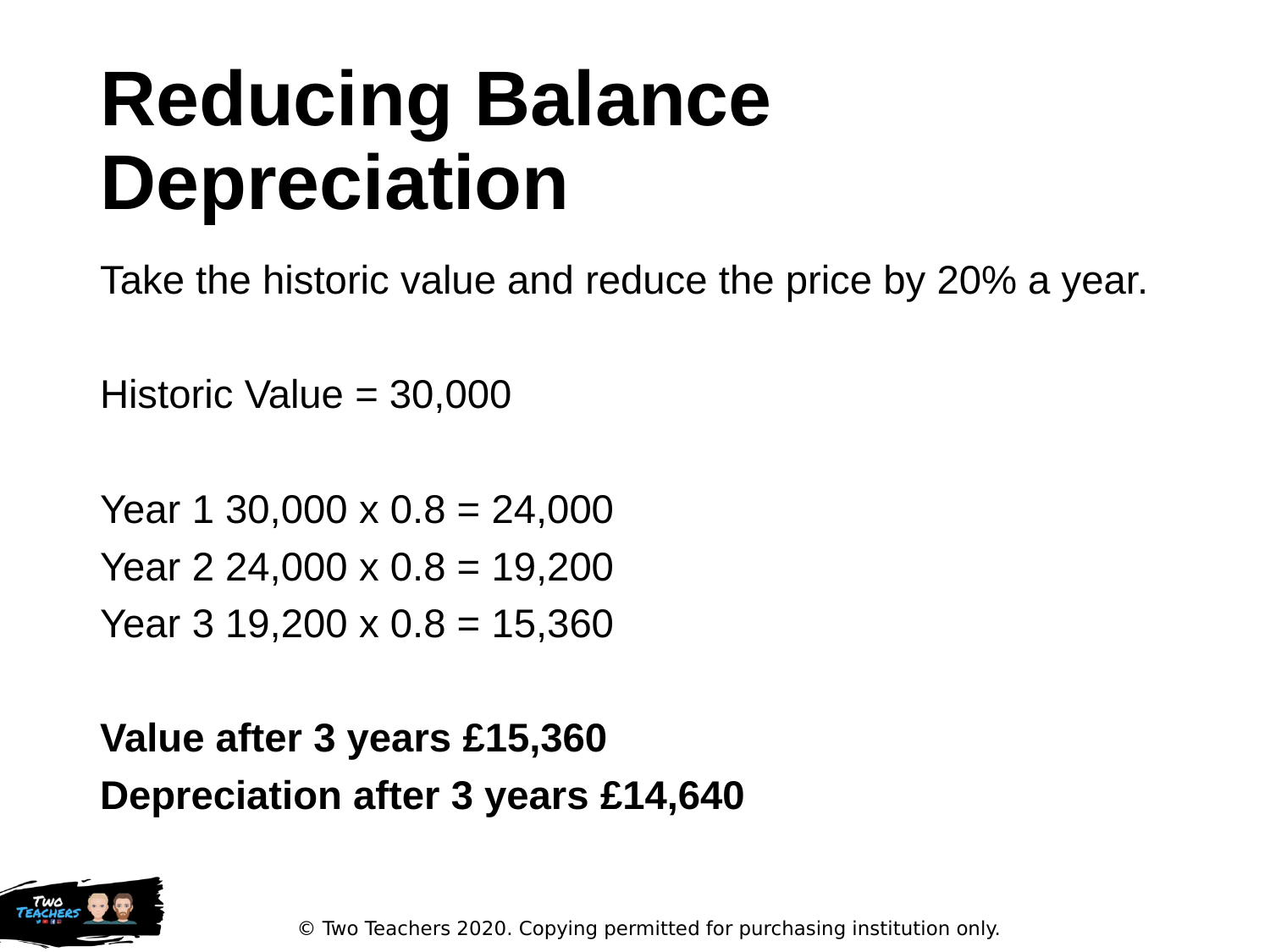

# Reducing Balance Depreciation
Take the historic value and reduce the price by 20% a year.

Historic Value = 30,000

Year 1 30,000 x 0.8 = 24,000
Year 2 24,000 x 0.8 = 19,200
Year 3 19,200 x 0.8 = 15,360

Value after 3 years £15,360
Depreciation after 3 years £14,640